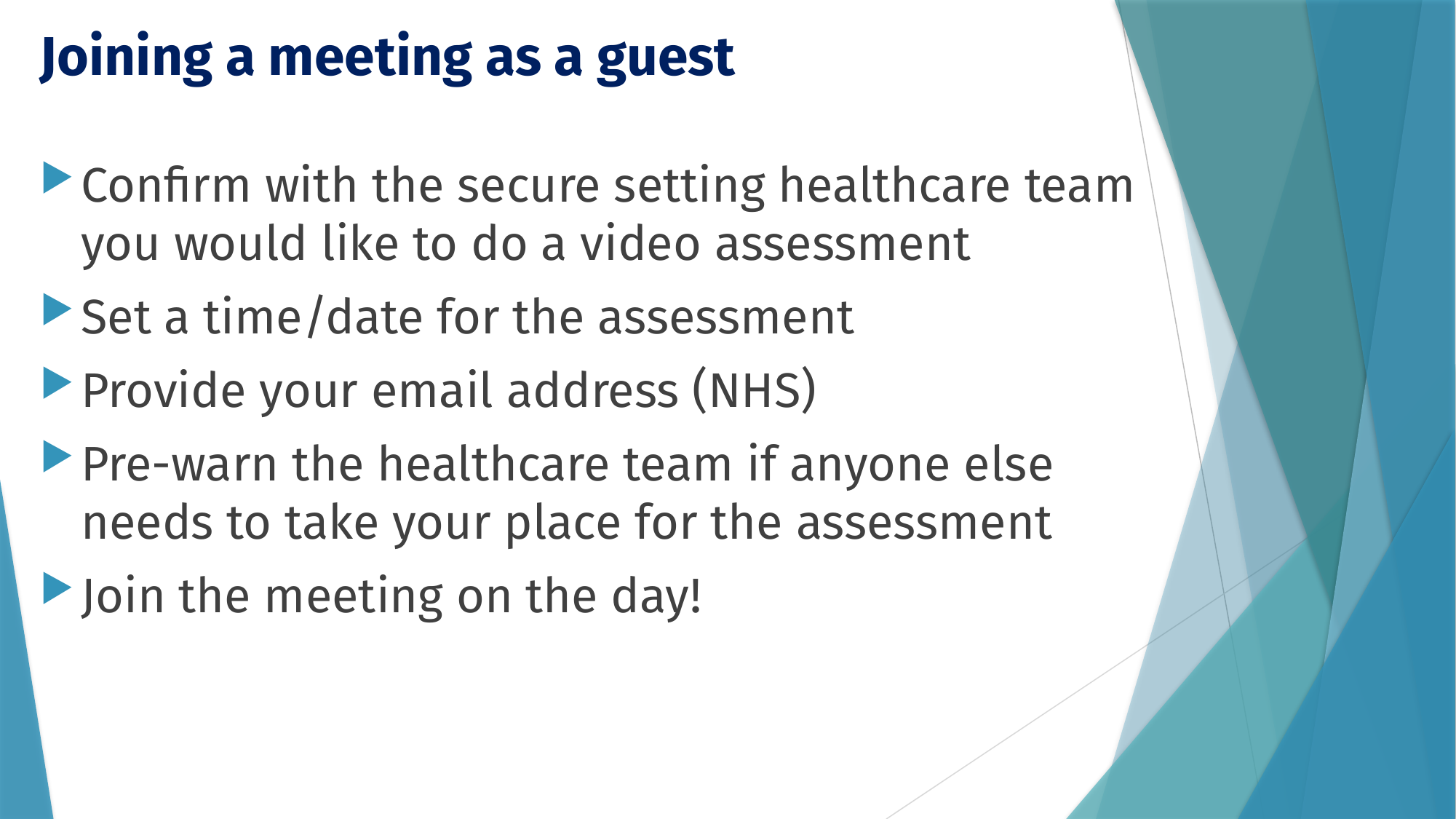

# Joining a meeting as a guest
Confirm with the secure setting healthcare team you would like to do a video assessment
Set a time/date for the assessment
Provide your email address (NHS)
Pre-warn the healthcare team if anyone else needs to take your place for the assessment
Join the meeting on the day!